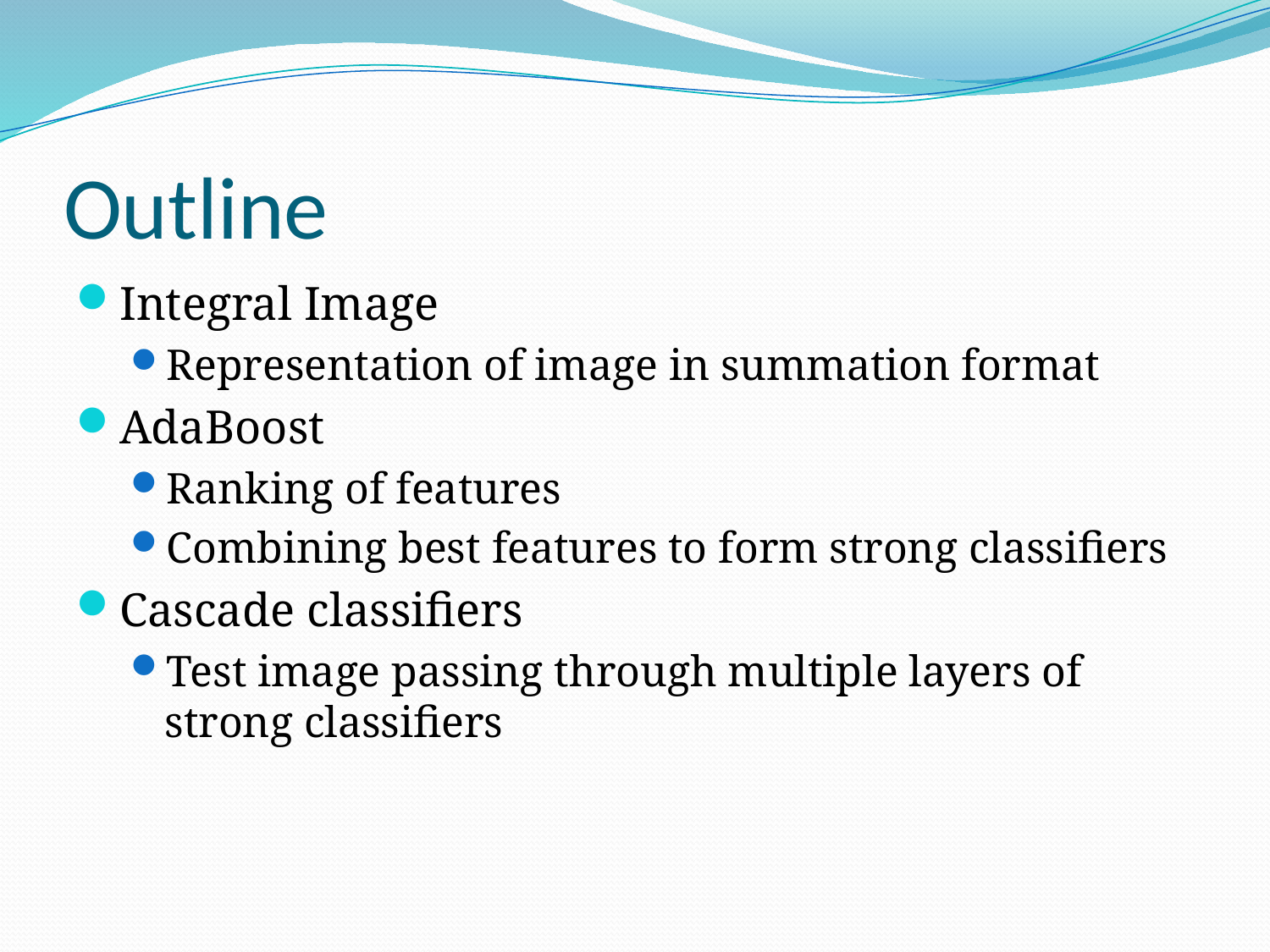

# Outline
Integral Image
Representation of image in summation format
AdaBoost
Ranking of features
Combining best features to form strong classifiers
Cascade classifiers
Test image passing through multiple layers of strong classifiers